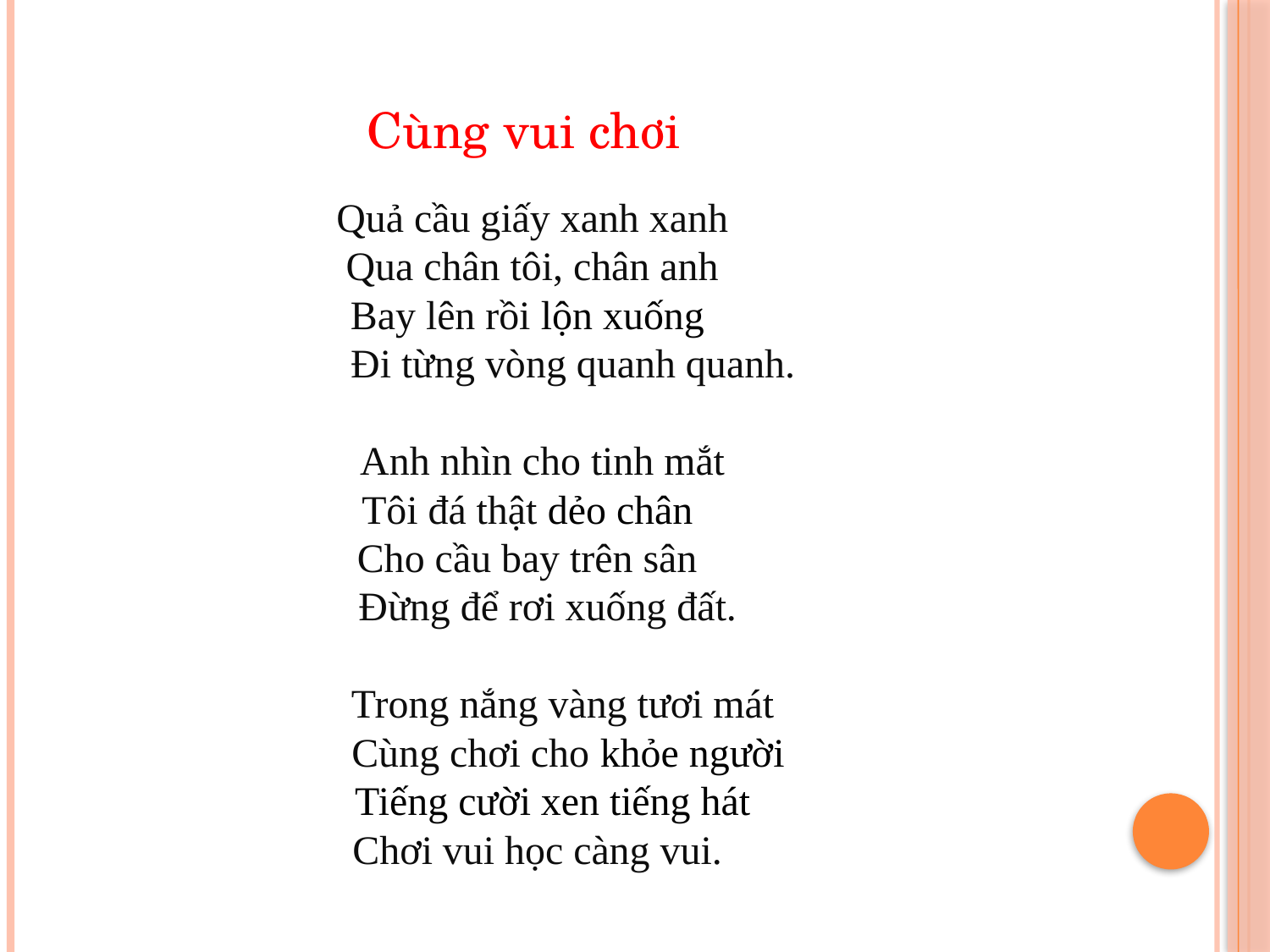

Cùng vui chơi
  Quả cầu giấy xanh xanh
 Qua chân tôi, chân anh
Bay lên rồi lộn xuống
         Đi từng vòng quanh quanh.

   Anh nhìn cho tinh mắt
Tôi đá thật dẻo chân
Cho cầu bay trên sân
    Đừng để rơi xuống đất.

       Trong nắng vàng tươi mát
        Cùng chơi cho khỏe người
     Tiếng cười xen tiếng hát
  Chơi vui học càng vui.